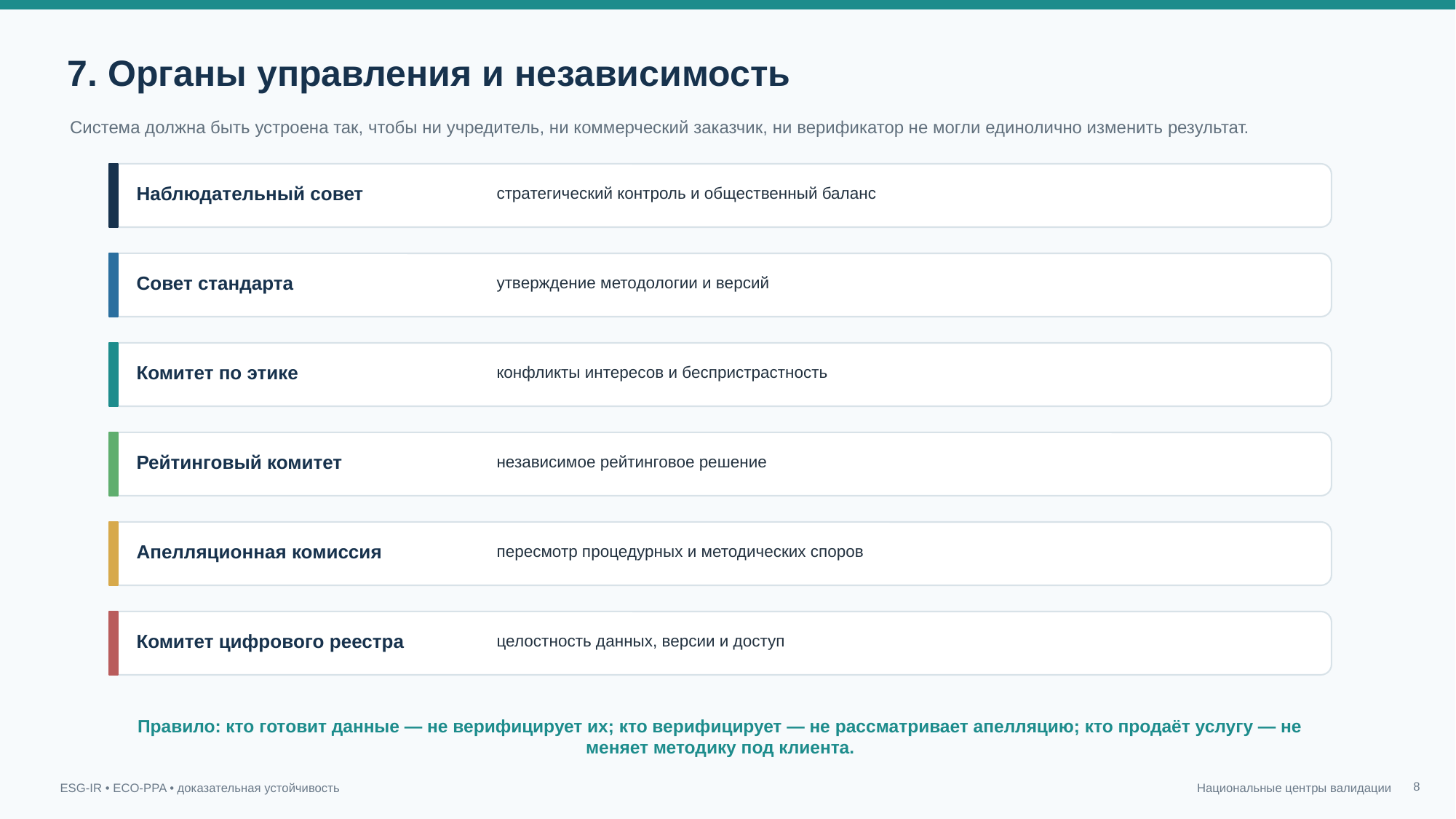

7. Органы управления и независимость
Система должна быть устроена так, чтобы ни учредитель, ни коммерческий заказчик, ни верификатор не могли единолично изменить результат.

Наблюдательный совет
стратегический контроль и общественный баланс

Совет стандарта
утверждение методологии и версий

Комитет по этике
конфликты интересов и беспристрастность

Рейтинговый комитет
независимое рейтинговое решение

Апелляционная комиссия
пересмотр процедурных и методических споров

Комитет цифрового реестра
целостность данных, версии и доступ
Правило: кто готовит данные — не верифицирует их; кто верифицирует — не рассматривает апелляцию; кто продаёт услугу — не меняет методику под клиента.
8